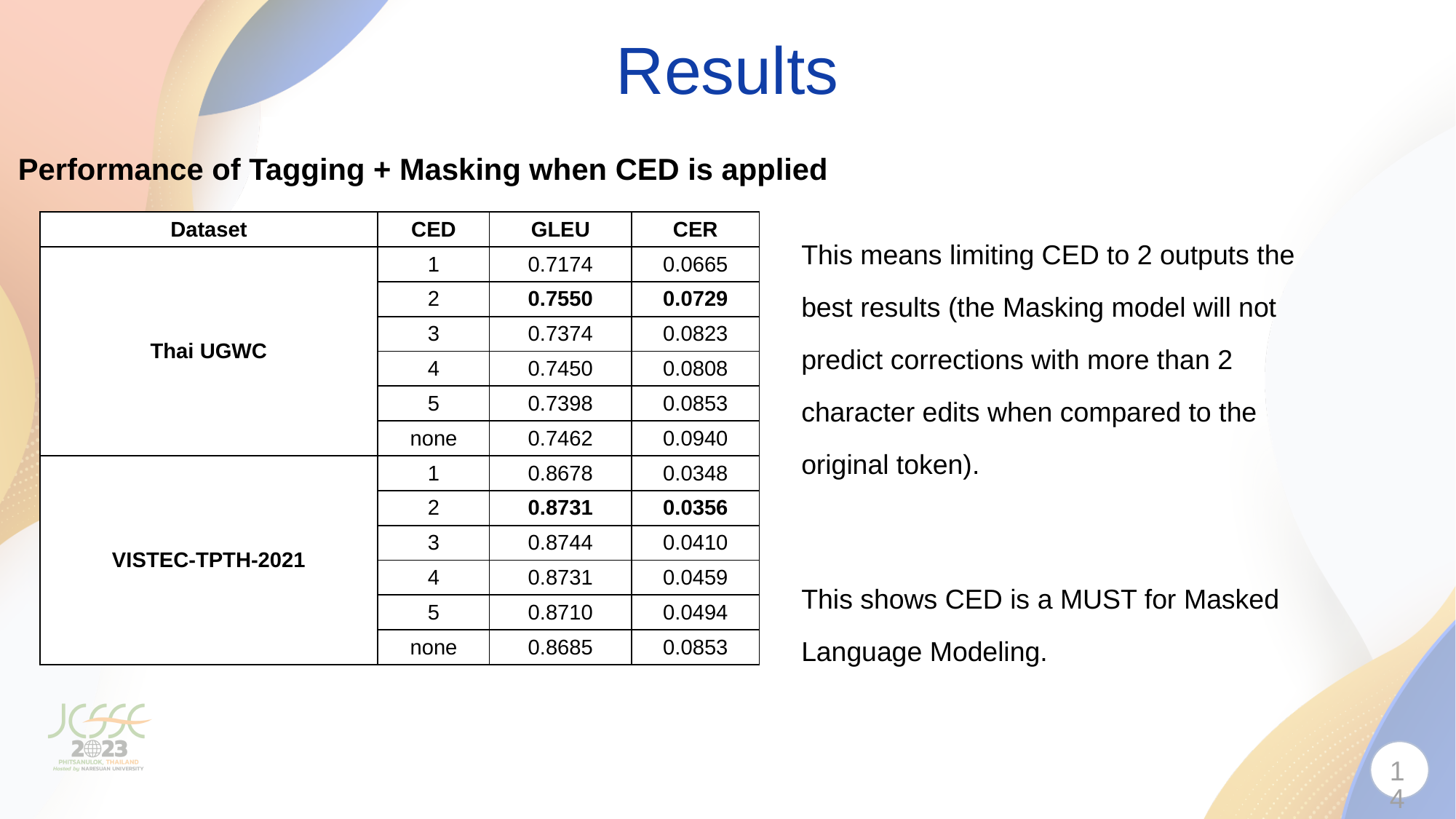

Results
Performance of Tagging + Masking when CED is applied
| Dataset | CED | GLEU | CER |
| --- | --- | --- | --- |
| Thai UGWC | 1 | 0.7174 | 0.0665 |
|  | 2 | 0.7550 | 0.0729 |
|  | 3 | 0.7374 | 0.0823 |
|  | 4 | 0.7450 | 0.0808 |
|  | 5 | 0.7398 | 0.0853 |
|  | none | 0.7462 | 0.0940 |
| VISTEC-TPTH-2021 | 1 | 0.8678 | 0.0348 |
|  | 2 | 0.8731 | 0.0356 |
|  | 3 | 0.8744 | 0.0410 |
|  | 4 | 0.8731 | 0.0459 |
|  | 5 | 0.8710 | 0.0494 |
|  | none | 0.8685 | 0.0853 |
This means limiting CED to 2 outputs the best results (the Masking model will not predict corrections with more than 2 character edits when compared to the original token).

This shows CED is a MUST for Masked Language Modeling.